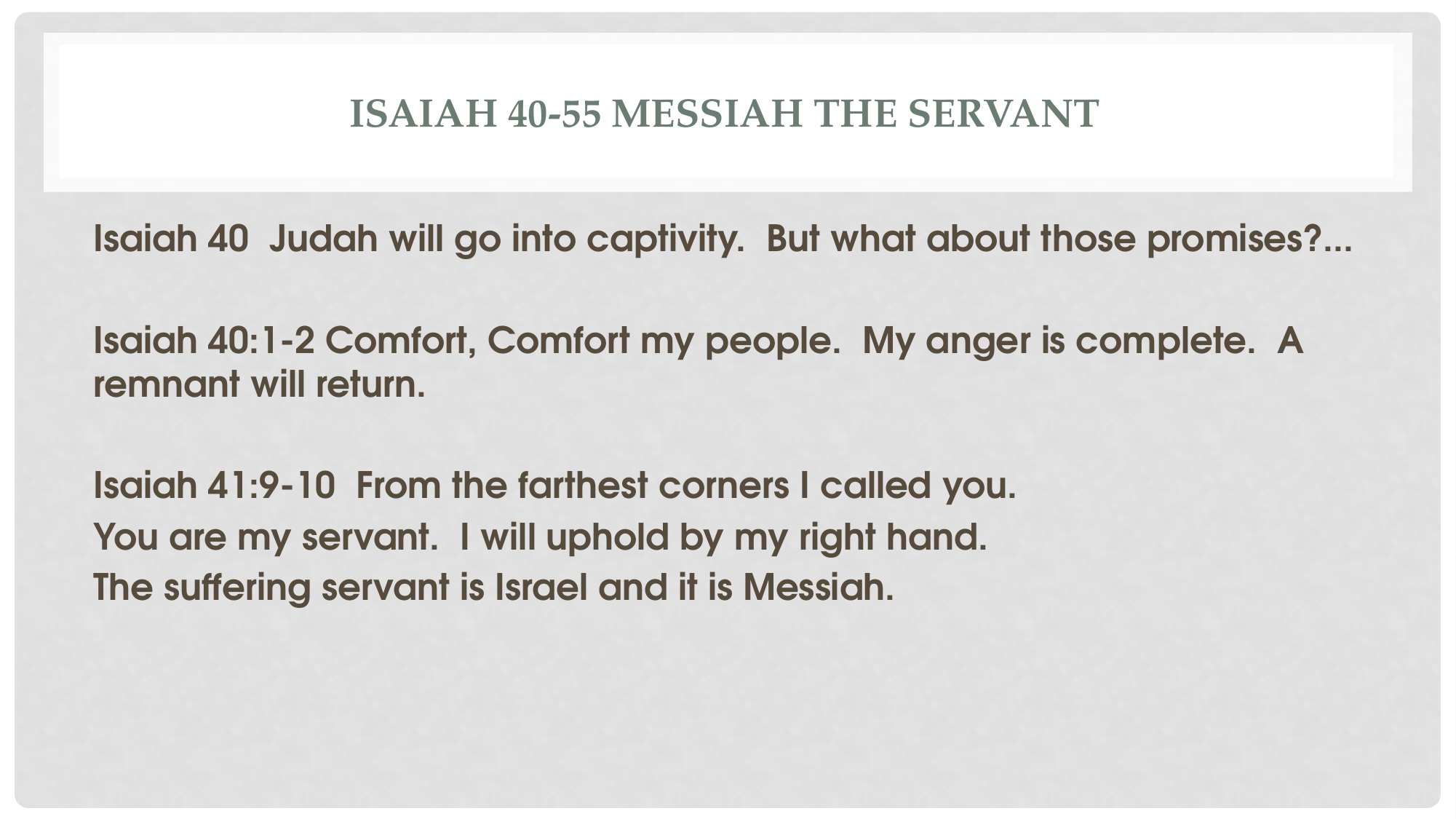

# Isaiah 40-55 Messiah the servant
Isaiah 40  Judah will go into captivity.  But what about those promises?...

Isaiah 40:1-2 Comfort, Comfort my people.  My anger is complete.  A remnant will return.

Isaiah 41:9-10  From the farthest corners I called you.
You are my servant.  I will uphold by my right hand.
The suffering servant is Israel and it is Messiah.